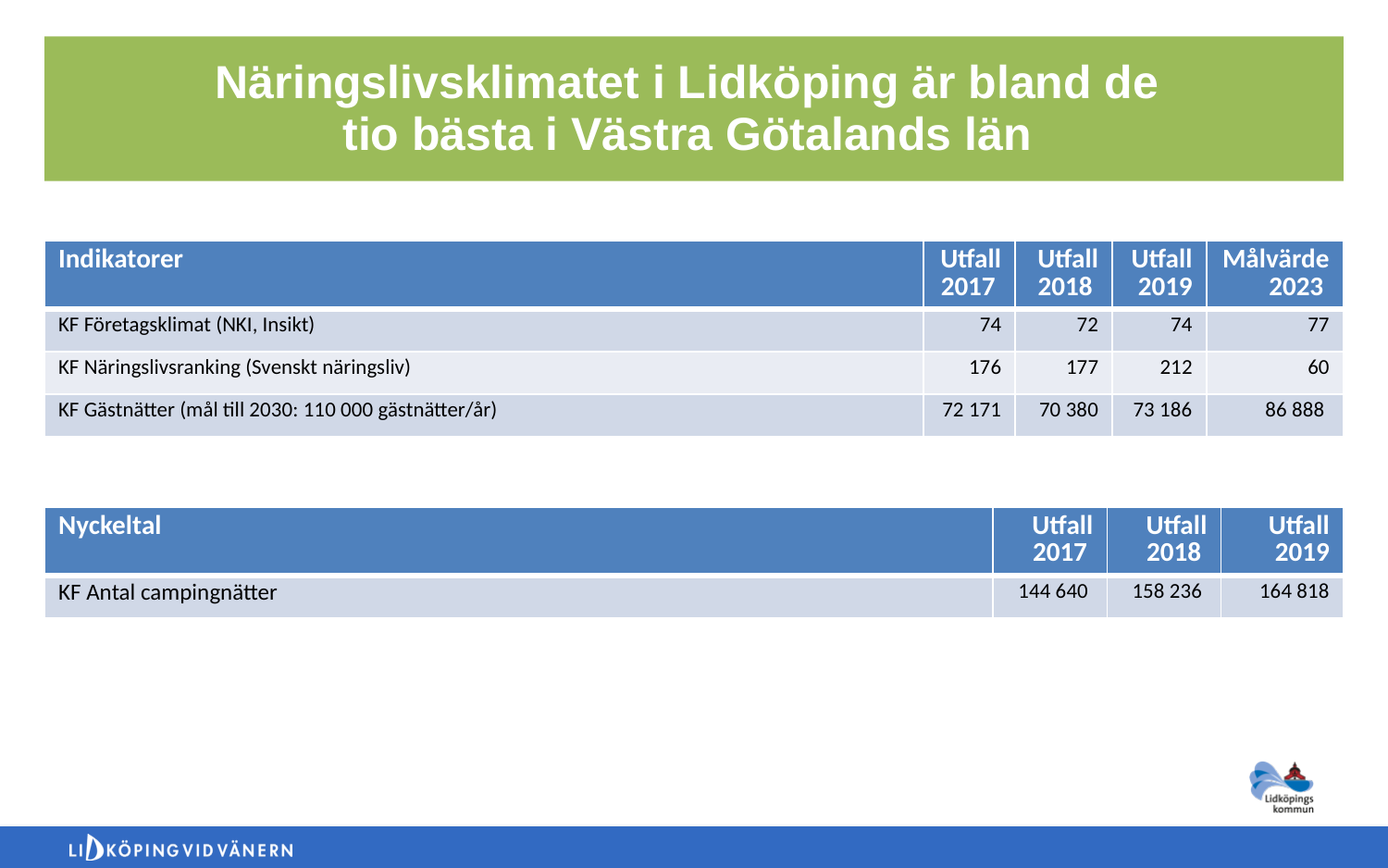

Näringslivsklimatet i Lidköping är bland de
tio bästa i Västra Götalands län
| Indikatorer | Utfall 2017 | Utfall 2018 | Utfall 2019 | Målvärde 2023 |
| --- | --- | --- | --- | --- |
| KF Företagsklimat (NKI, Insikt) | 74 | 72 | 74 | 77 |
| KF Näringslivsranking (Svenskt näringsliv) | 176 | 177 | 212 | 60 |
| KF Gästnätter (mål till 2030: 110 000 gästnätter/år) | 72 171 | 70 380 | 73 186 | 86 888 |
| Nyckeltal | Utfall 2017 | Utfall 2018 | Utfall 2019 |
| --- | --- | --- | --- |
| KF Antal campingnätter | 144 640 | 158 236 | 164 818 |